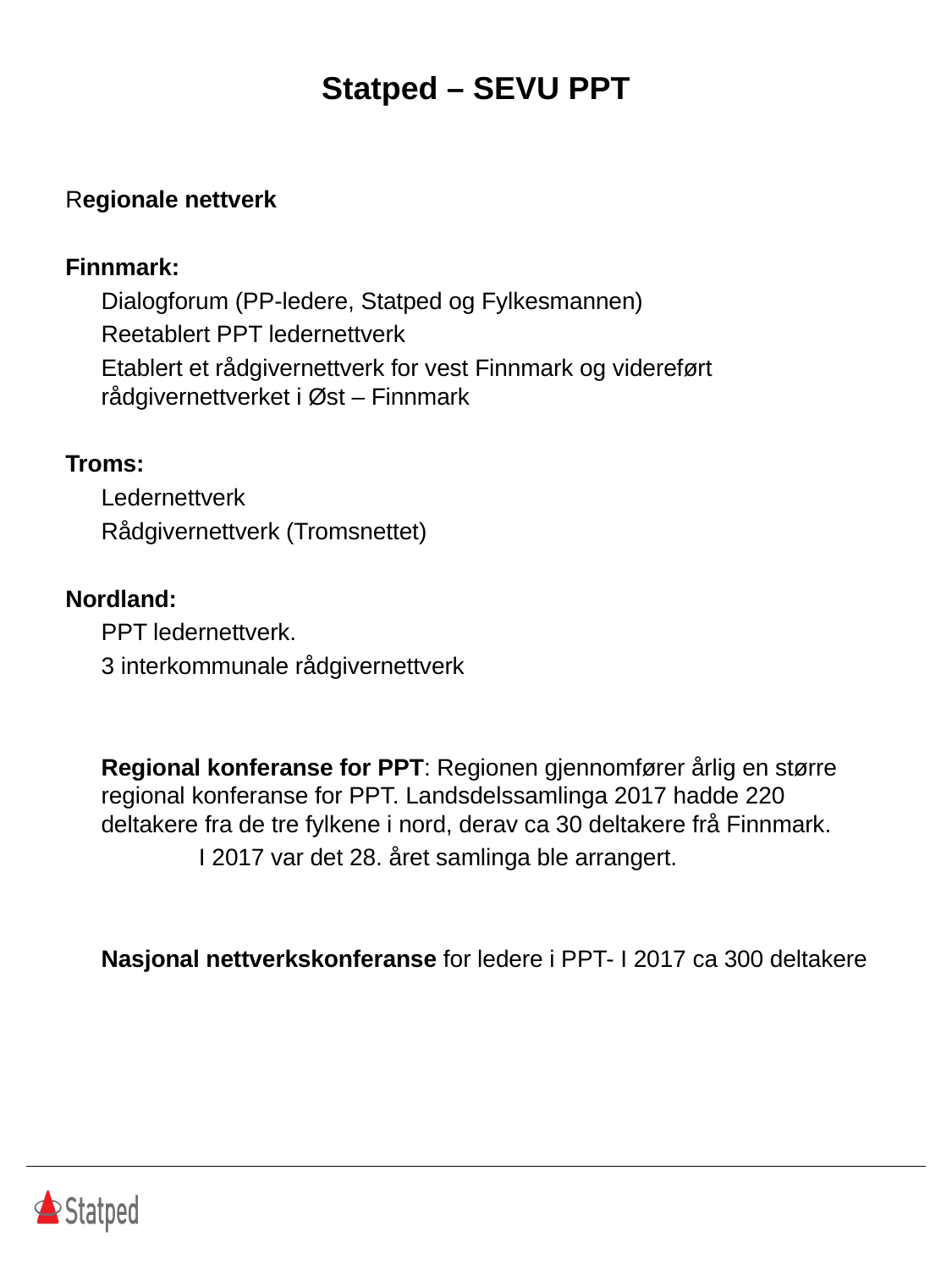

# Statped – SEVU PPT
Regionale nettverk

Finnmark:
Dialogforum (PP-ledere, Statped og Fylkesmannen)
Reetablert PPT ledernettverk
Etablert et rådgivernettverk for vest Finnmark og videreført rådgivernettverket i Øst – Finnmark

Troms:
Ledernettverk
Rådgivernettverk (Tromsnettet)

Nordland:
PPT ledernettverk.
3 interkommunale rådgivernettverk

Regional konferanse for PPT: Regionen gjennomfører årlig en større regional konferanse for PPT. Landsdelssamlinga 2017 hadde 220 deltakere fra de tre fylkene i nord, derav ca 30 deltakere frå Finnmark.
	 I 2017 var det 28. året samlinga ble arrangert.

Nasjonal nettverkskonferanse for ledere i PPT- I 2017 ca 300 deltakere